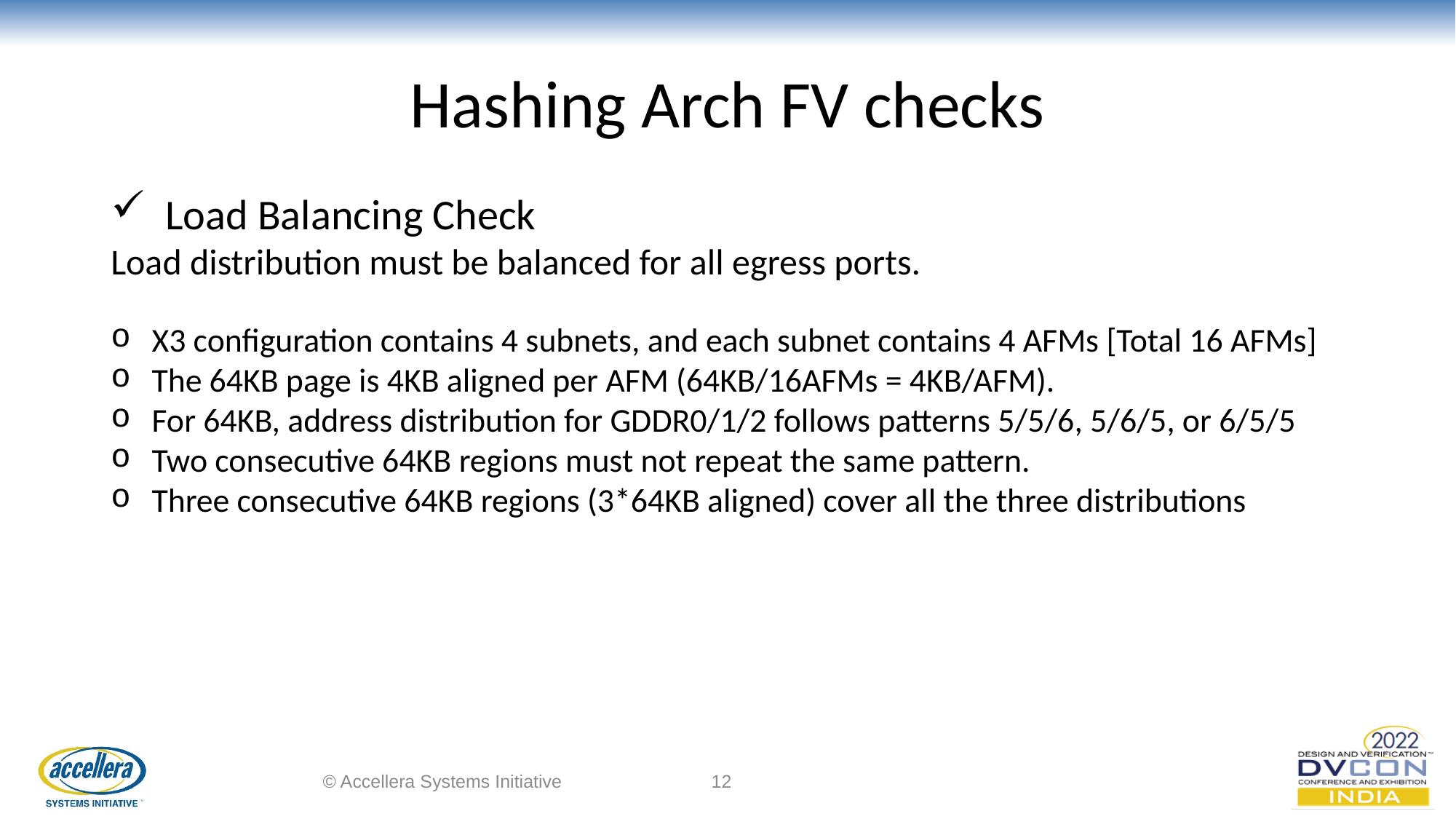

# Hashing Arch FV checks
Load Balancing Check
Load distribution must be balanced for all egress ports.

X3 configuration contains 4 subnets, and each subnet contains 4 AFMs [Total 16 AFMs]
The 64KB page is 4KB aligned per AFM (64KB/16AFMs = 4KB/AFM).
For 64KB, address distribution for GDDR0/1/2 follows patterns 5/5/6, 5/6/5, or 6/5/5
Two consecutive 64KB regions must not repeat the same pattern.
Three consecutive 64KB regions (3*64KB aligned) cover all the three distributions

© Accellera Systems Initiative
12